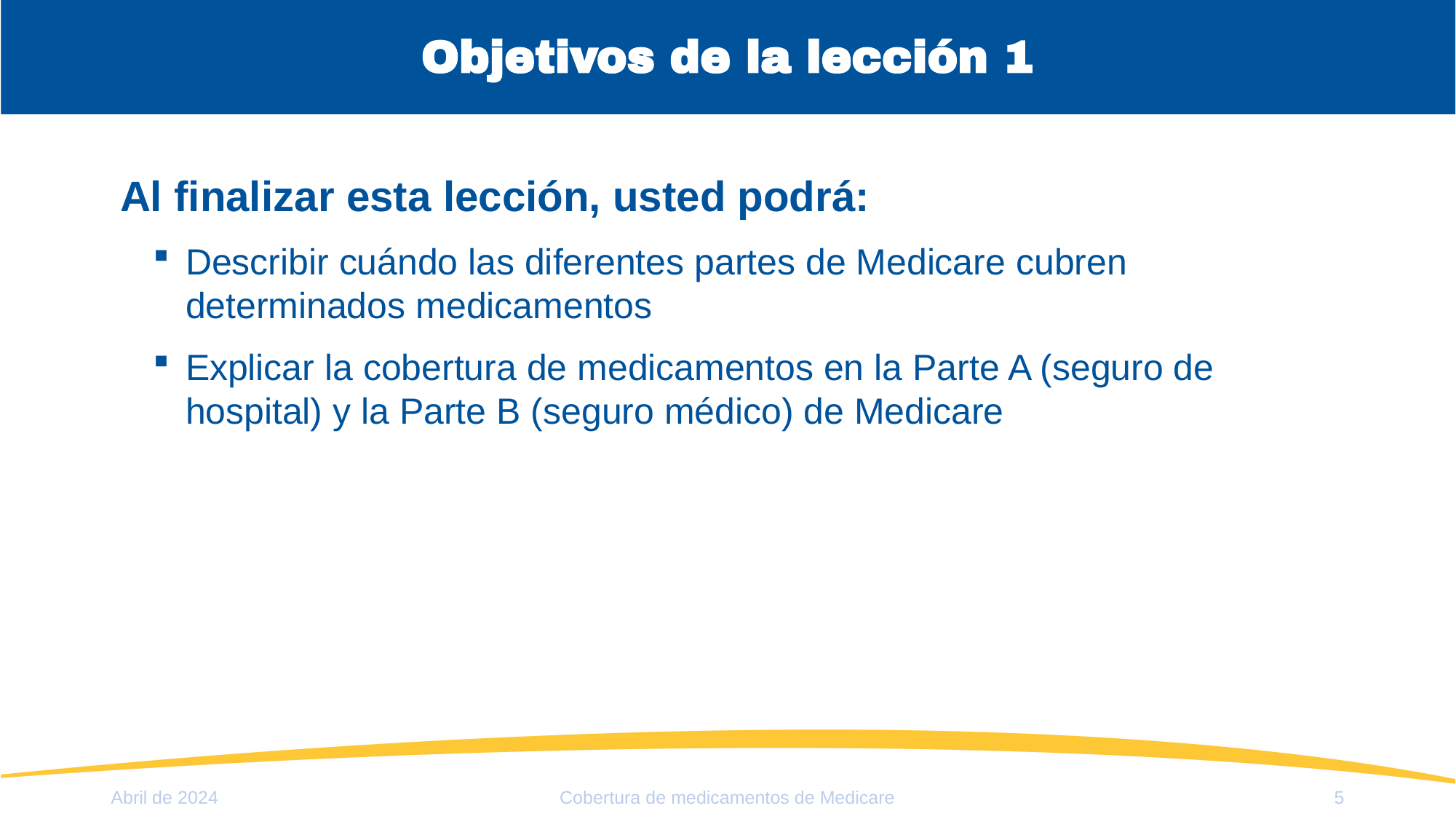

# Objetivos de la lección 1
Al finalizar esta lección, usted podrá:
Describir cuándo las diferentes partes de Medicare cubren determinados medicamentos
Explicar la cobertura de medicamentos en la Parte A (seguro de hospital) y la Parte B (seguro médico) de Medicare
Abril de 2024
Cobertura de medicamentos de Medicare
5